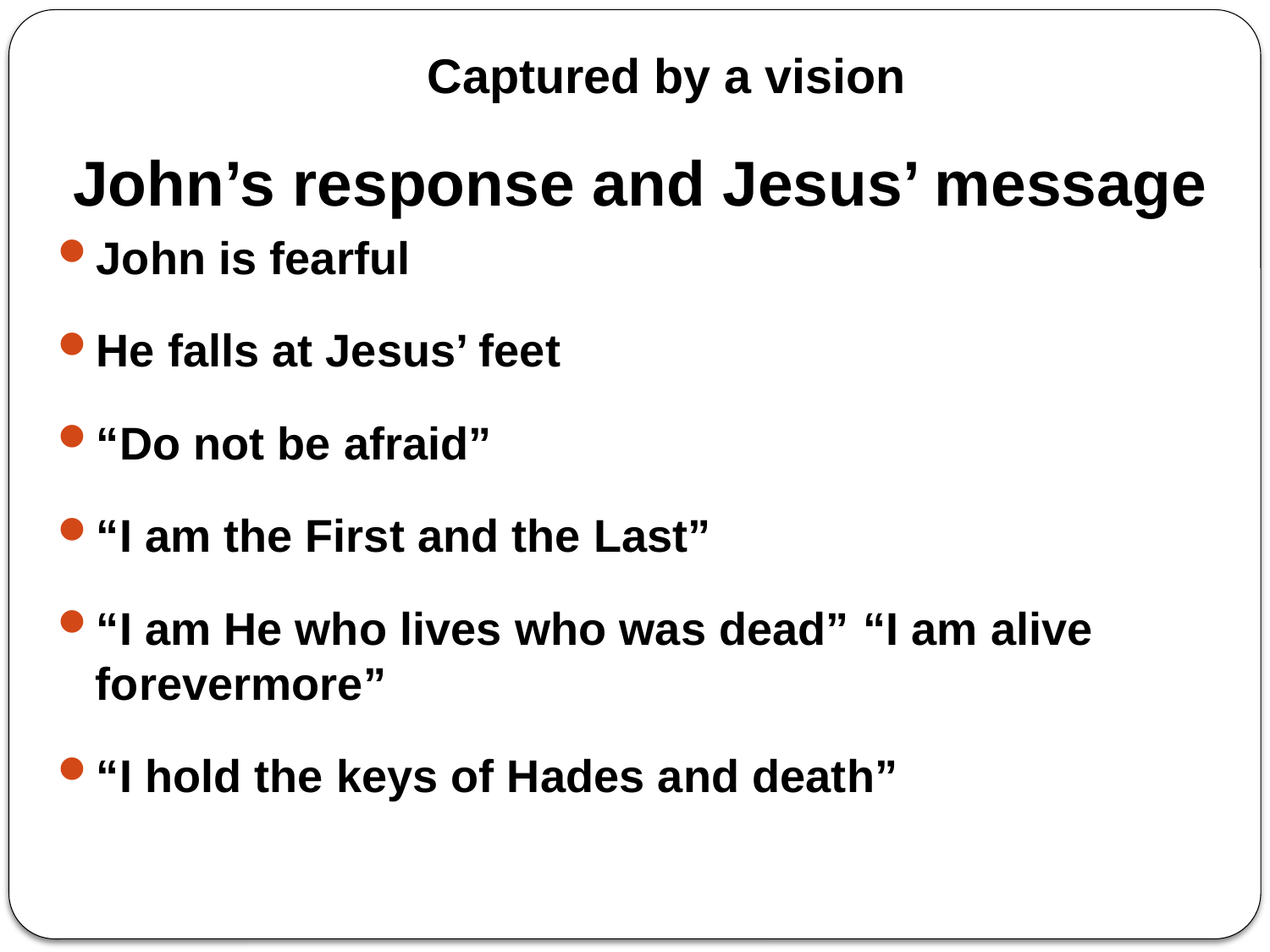

# Captured by a vision
John’s response and Jesus’ message
John is fearful

He falls at Jesus’ feet

“Do not be afraid”

“I am the First and the Last”

“I am He who lives who was dead” “I am alive forevermore”

“I hold the keys of Hades and death”